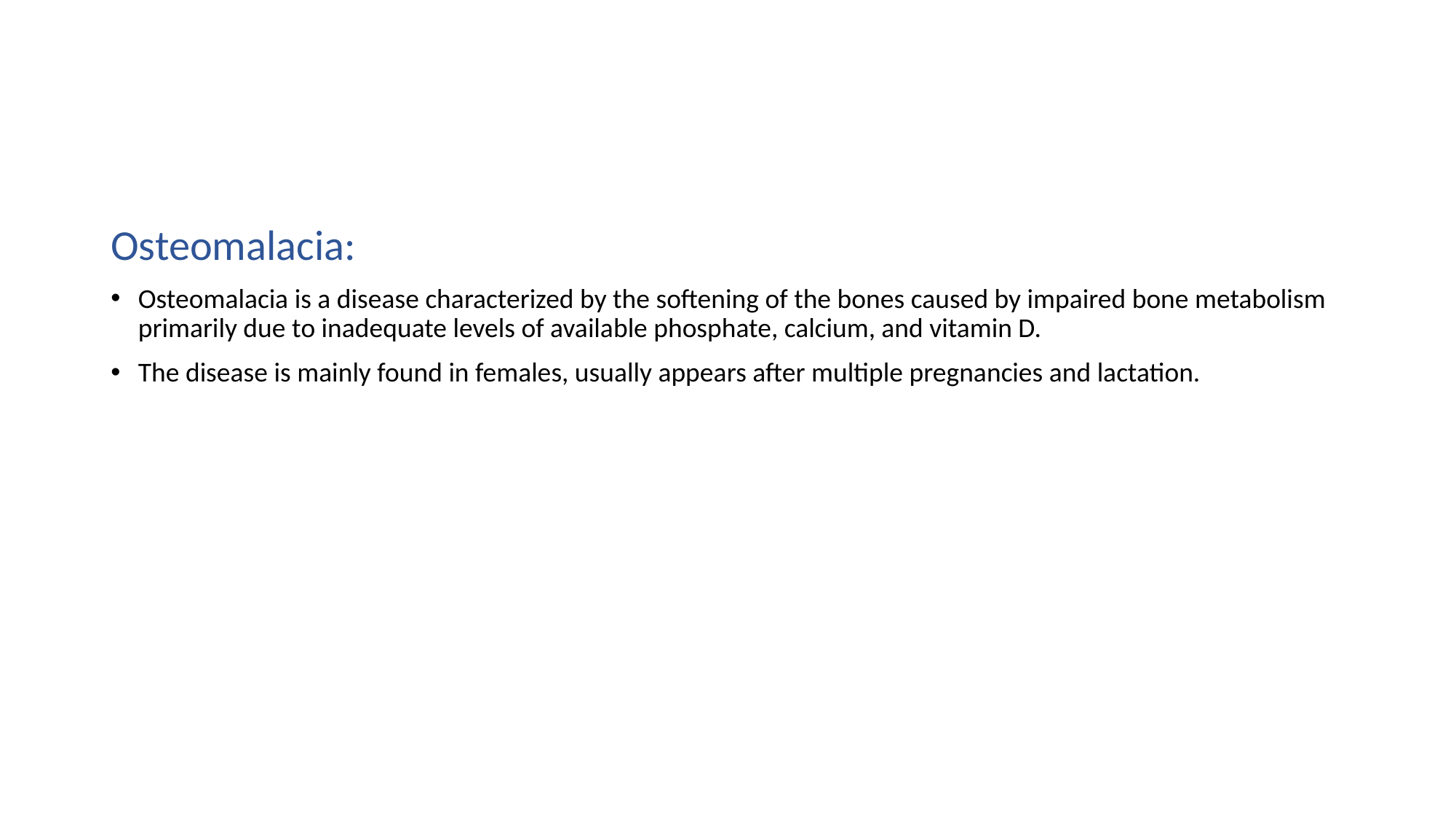

#
Osteomalacia:
Osteomalacia is a disease characterized by the softening of the bones caused by impaired bone metabolism primarily due to inadequate levels of available phosphate, calcium, and vitamin D.
The disease is mainly found in females, usually appears after multiple pregnancies and lactation.